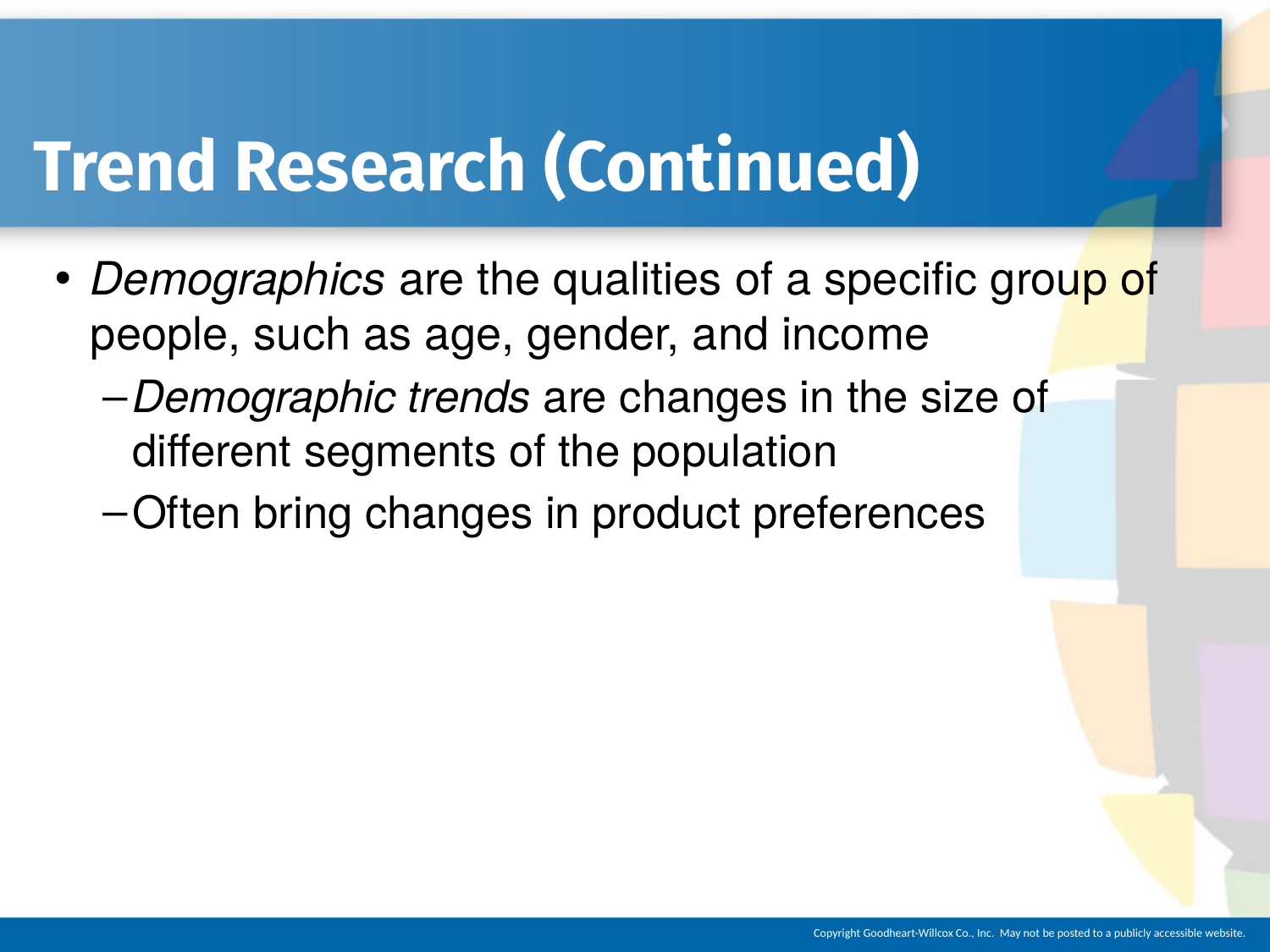

# Trend Research (Continued)
Demographics are the qualities of a specific group of people, such as age, gender, and income
Demographic trends are changes in the size of different segments of the population
Often bring changes in product preferences